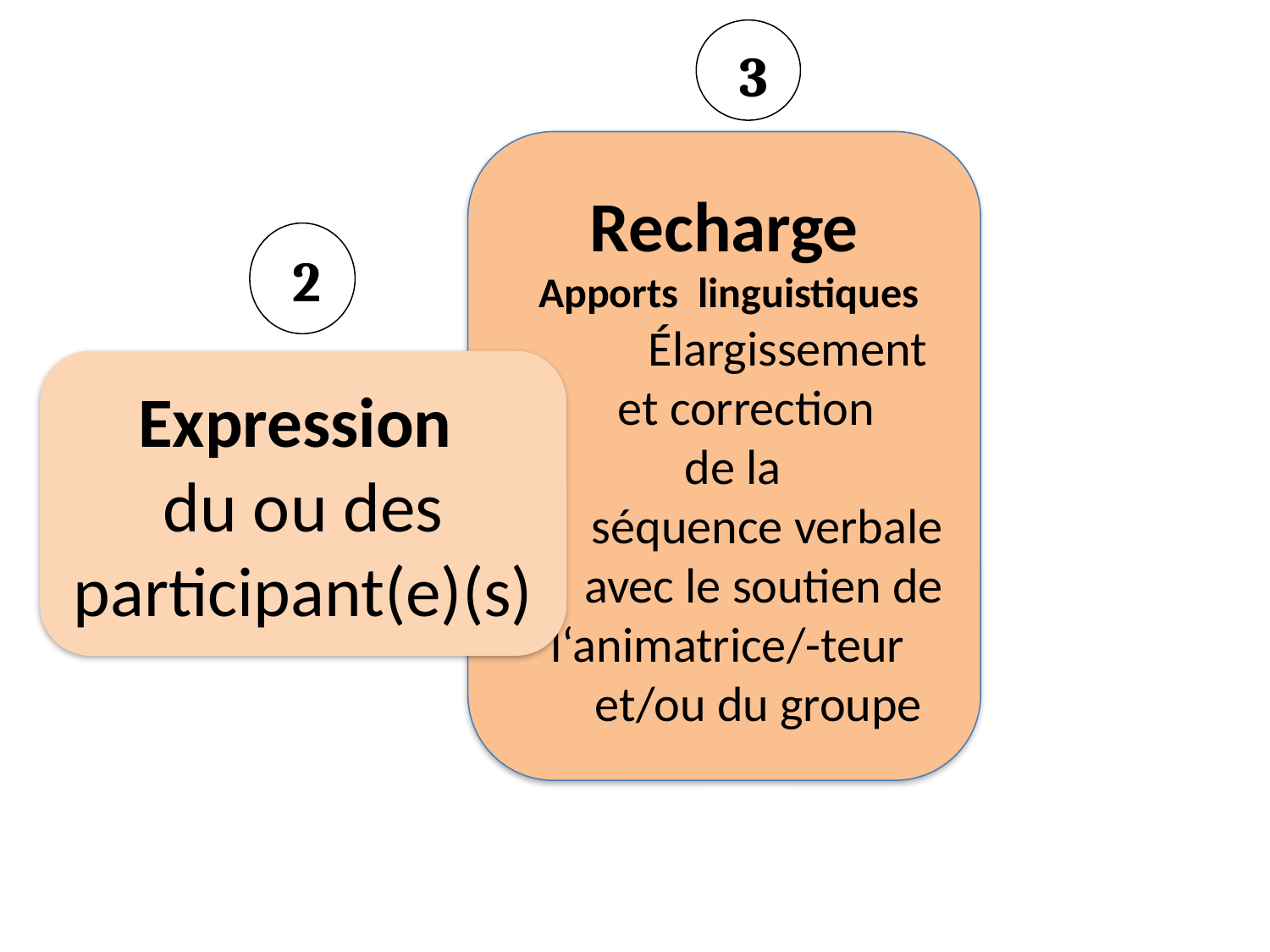

3
Recharge
 Apports  linguistiques	Élargissement
          et correction
                de la
       séquence verbale
avec le soutien de l‘animatrice/-teur
        et/ou du groupe
 2
Expression
du ou des
participant(e)(s)